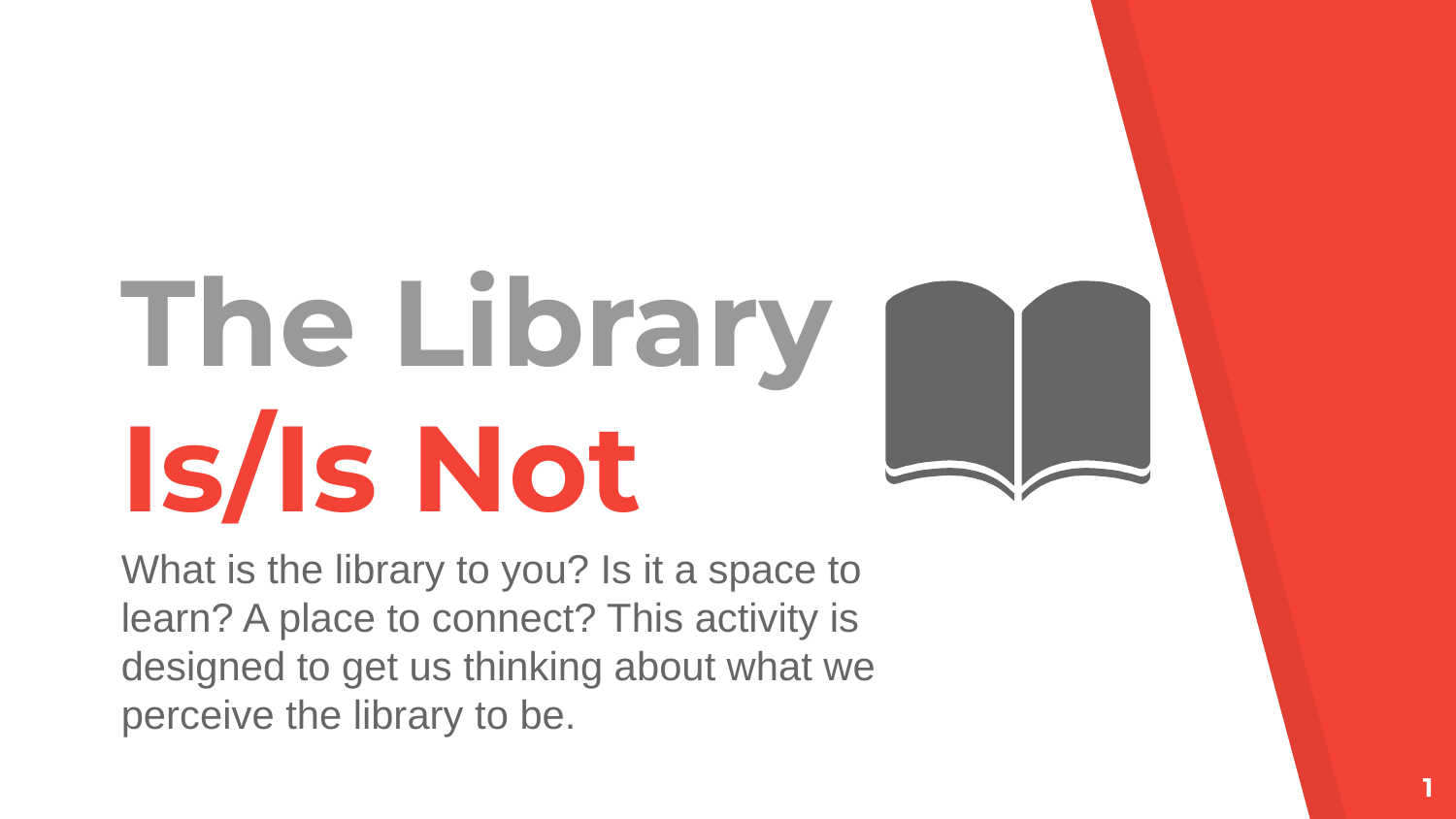

The Library Is/Is Not

What is the library to you? Is it a space to learn? A place to connect? This activity is designed to get us thinking about what we perceive the library to be.

1